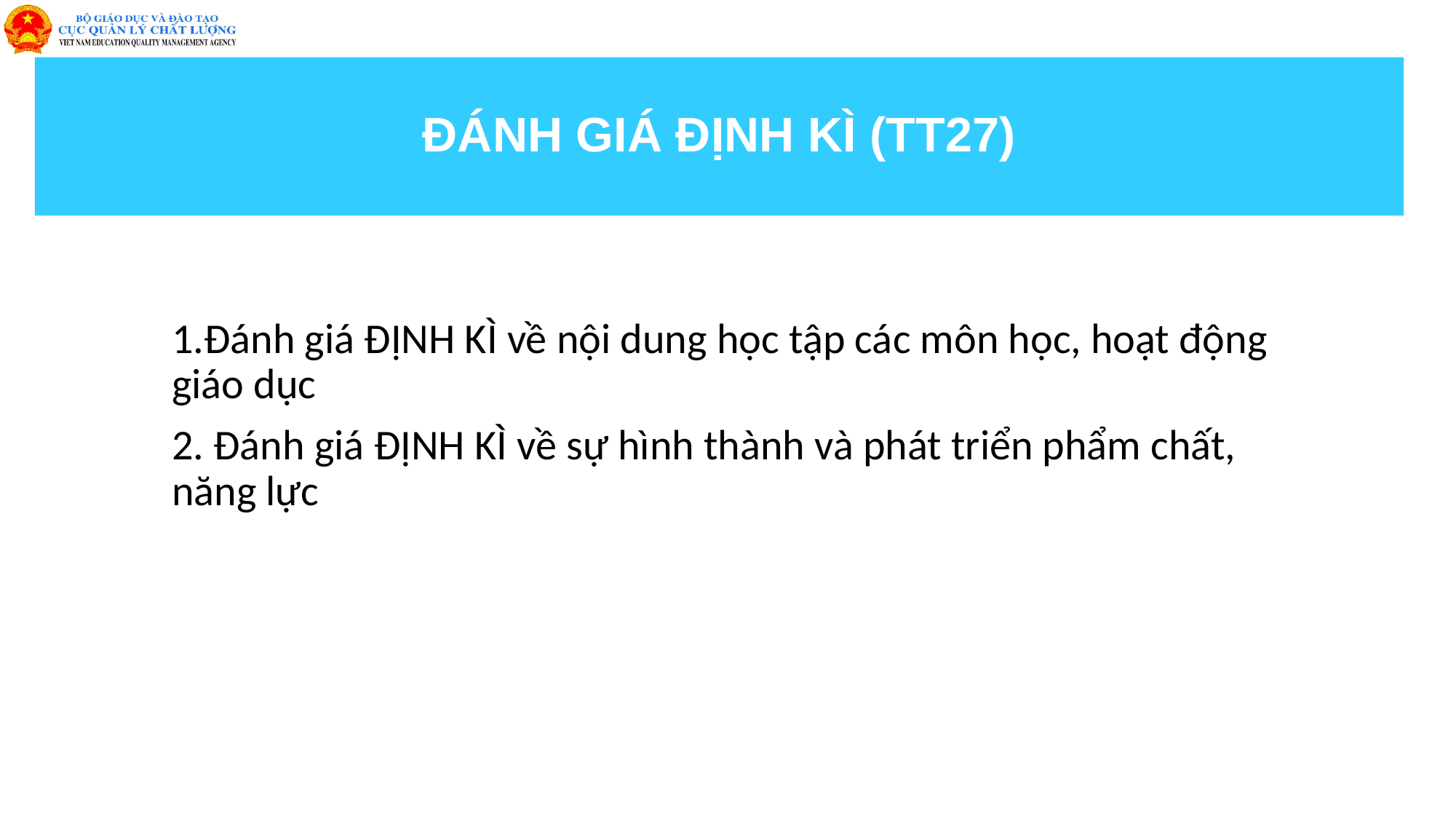

# ĐÁNH GIÁ ĐỊNH KÌ (TT27)
1.Đánh giá ĐỊNH KÌ về nội dung học tập các môn học, hoạt động giáo dục
2. Đánh giá ĐỊNH KÌ về sự hình thành và phát triển phẩm chất, năng lực